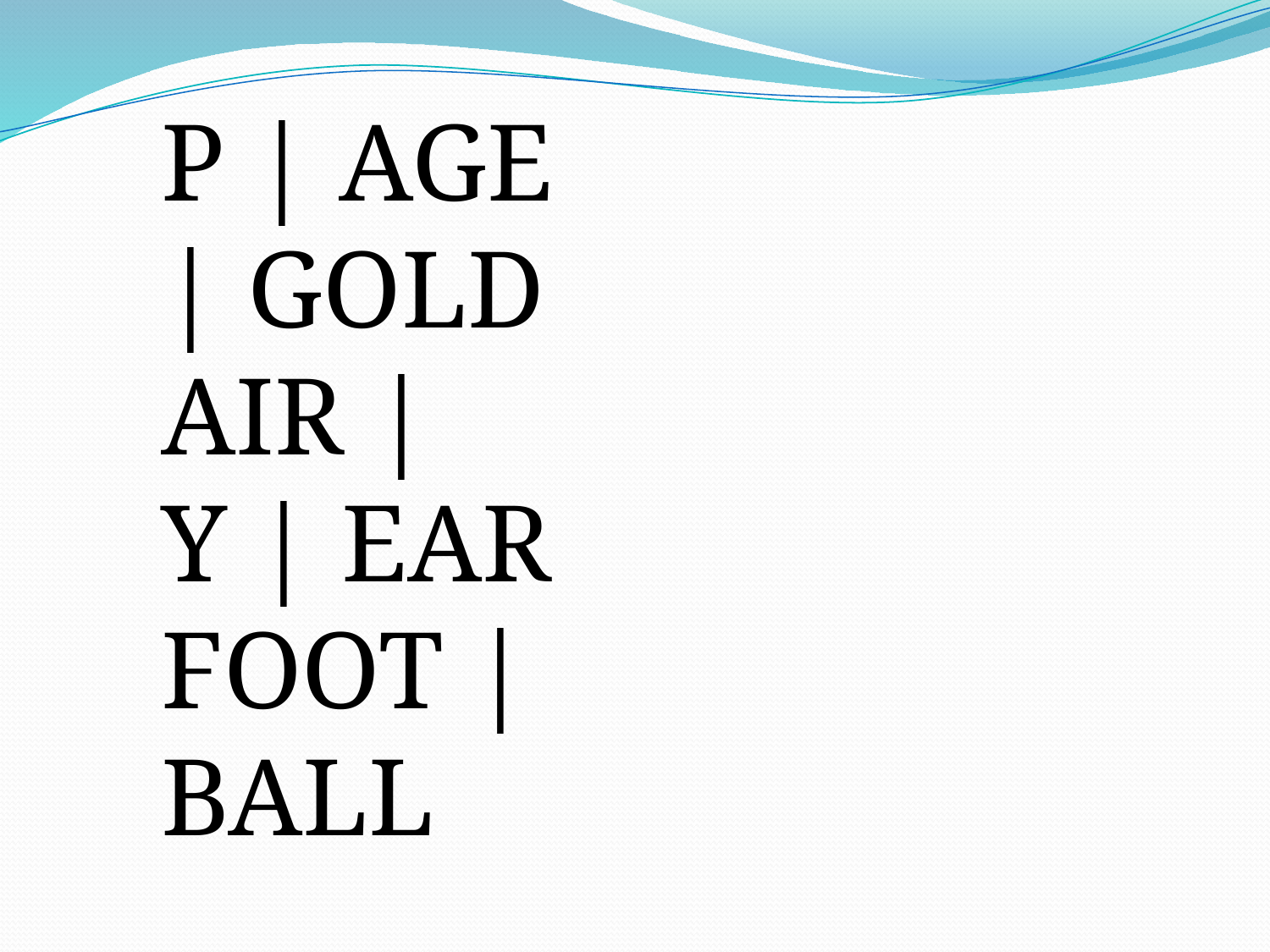

P | AGE
| GOLD
AIR |
Y | EAR
FOOT | BALL